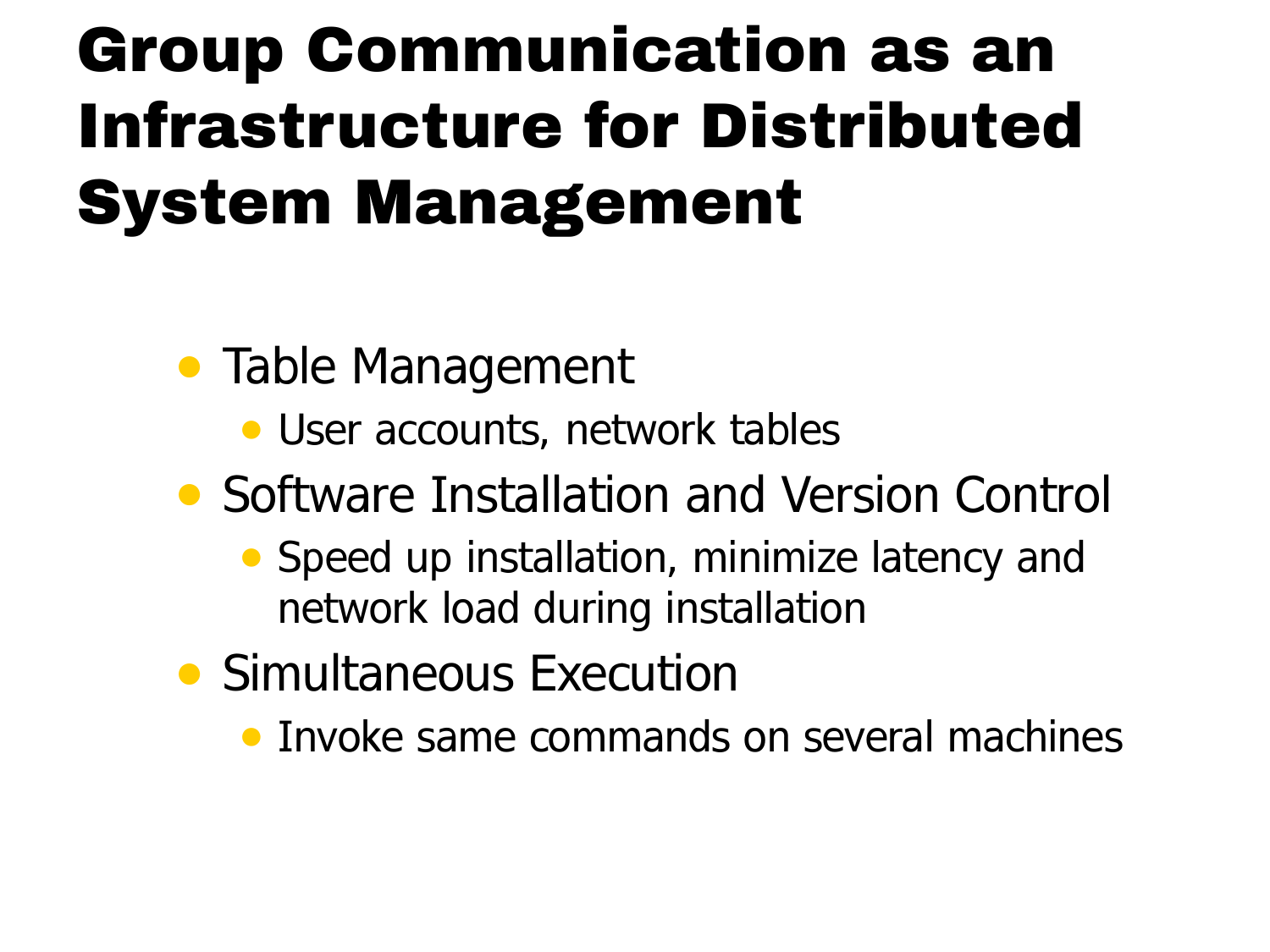

# Group Communication as an Infrastructure for Distributed System Management
Table Management
User accounts, network tables
Software Installation and Version Control
Speed up installation, minimize latency and network load during installation
Simultaneous Execution
Invoke same commands on several machines